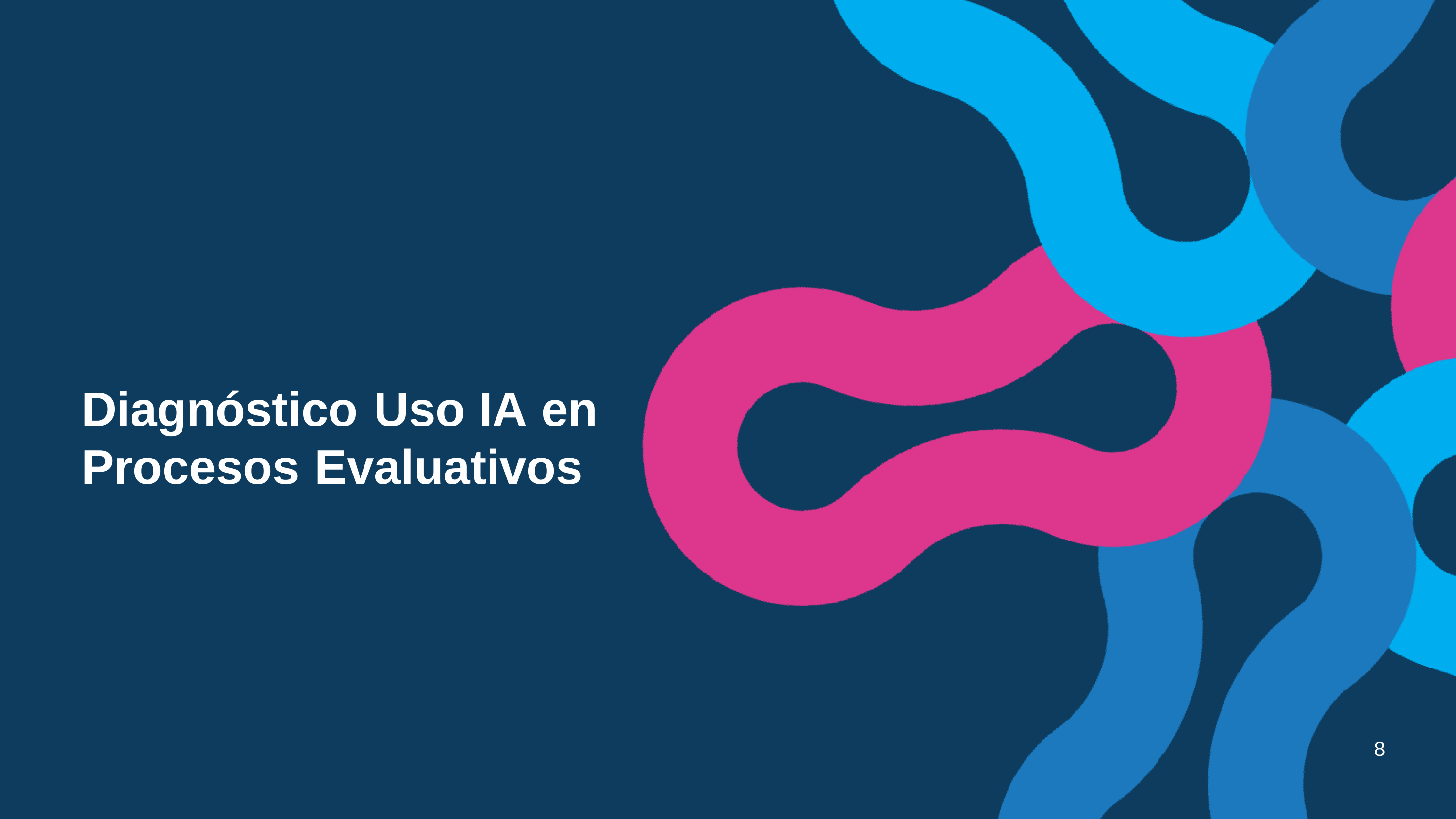

# Diagnóstico	Uso	IA	en Procesos	Evaluativos
8